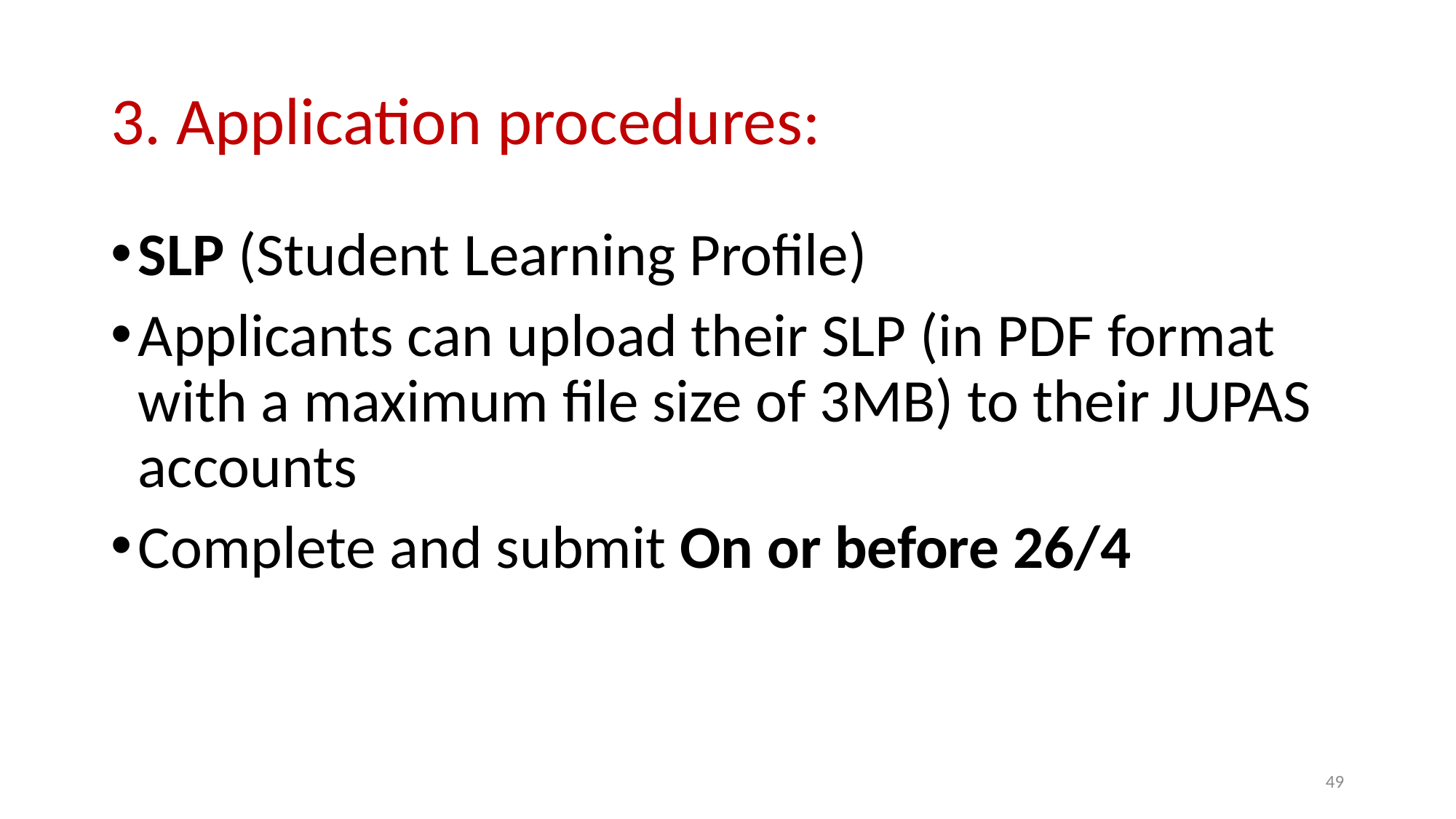

# 3. Application procedures:
SLP (Student Learning Profile)
Applicants can upload their SLP (in PDF format with a maximum file size of 3MB) to their JUPAS accounts
Complete and submit On or before 26/4
49